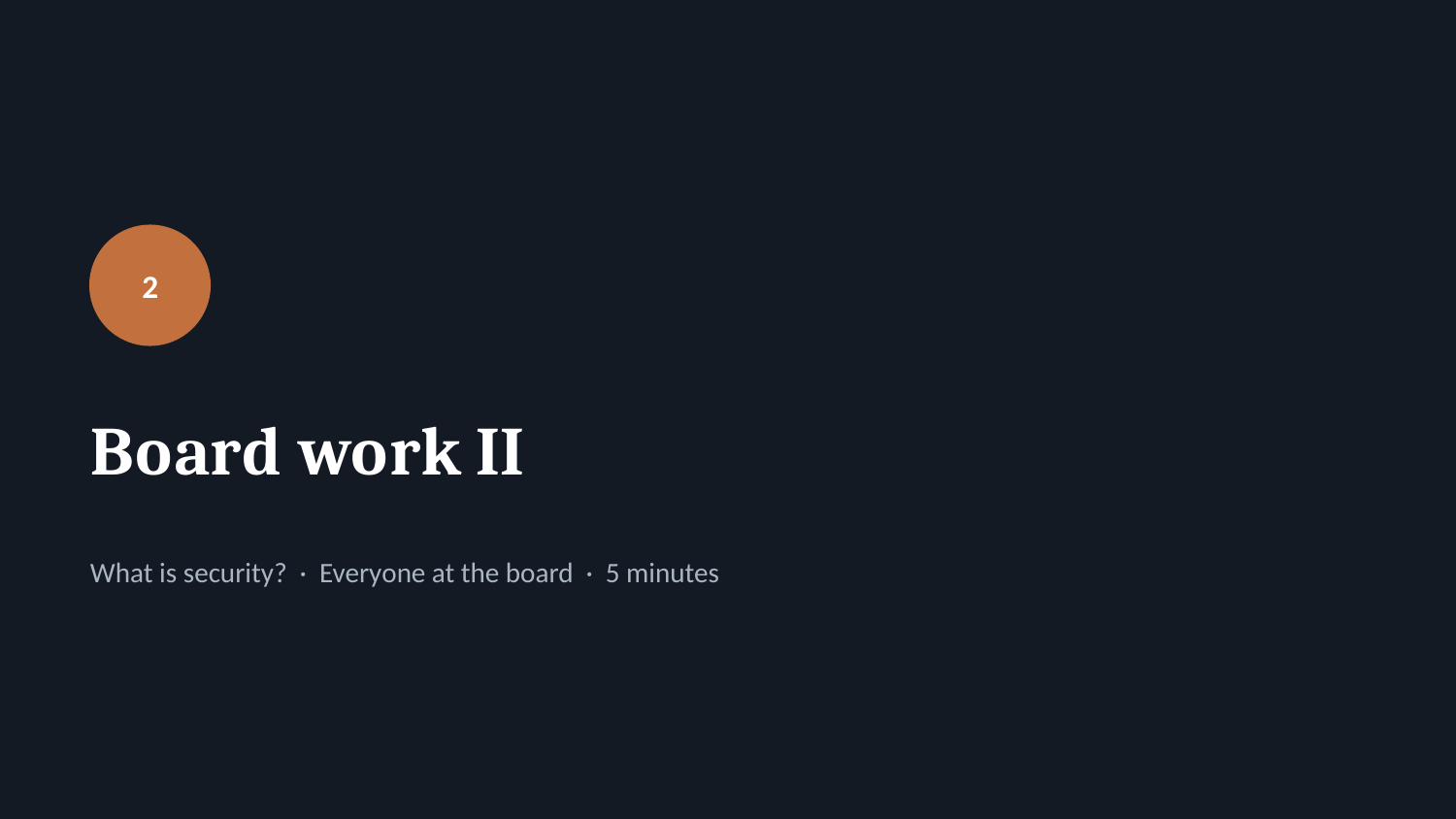

2
Board work II
What is security?  ·  Everyone at the board  ·  5 minutes